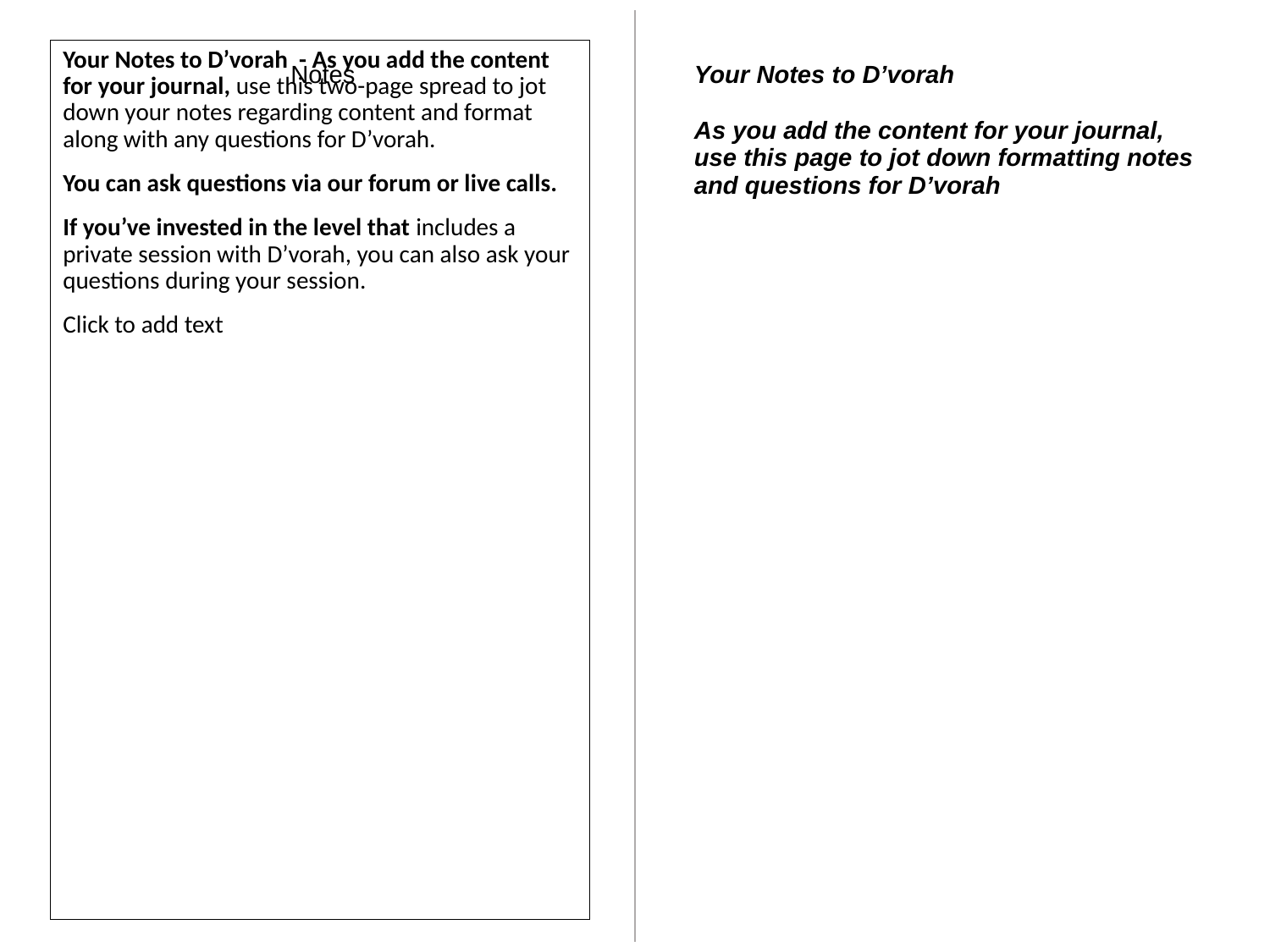

Your Notes to D’vorah  - As you add the content for your journal, use this two-page spread to jot down your notes regarding content and format along with any questions for D’vorah.
You can ask questions via our forum or live calls.
If you’ve invested in the level that includes a private session with D’vorah, you can also ask your questions during your session.
Click to add text

Notes
Your Notes to D’vorah

As you add the content for your journal, use this page to jot down formatting notes and questions for D’vorah